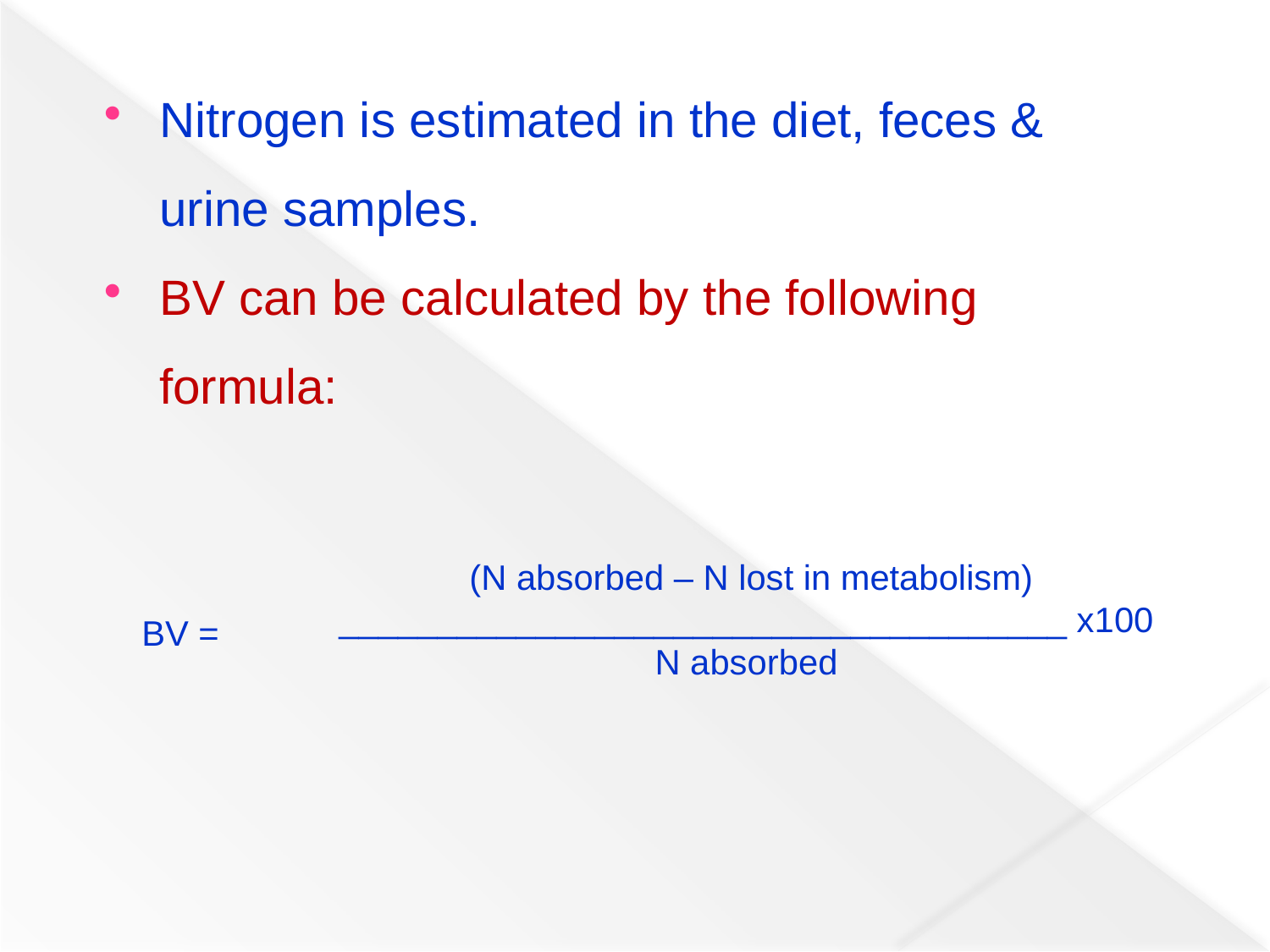

Nitrogen is estimated in the diet, feces & urine samples.
BV can be calculated by the following formula:

(N absorbed – N lost in metabolism)
_____________________________________ x100
N absorbed
BV =